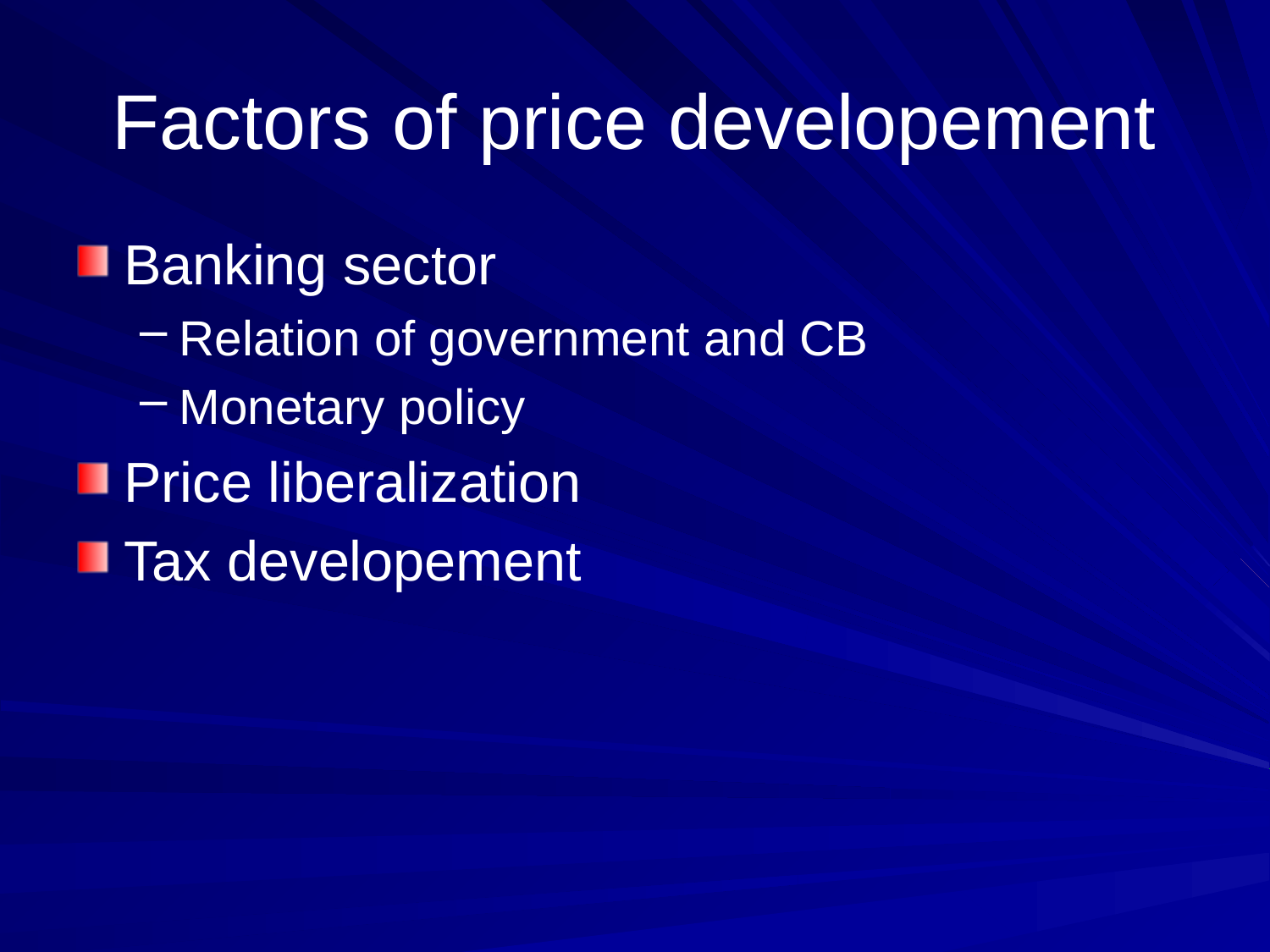

# Factors of price developement
Banking sector
Relation of government and CB
Monetary policy
Price liberalization
Tax developement